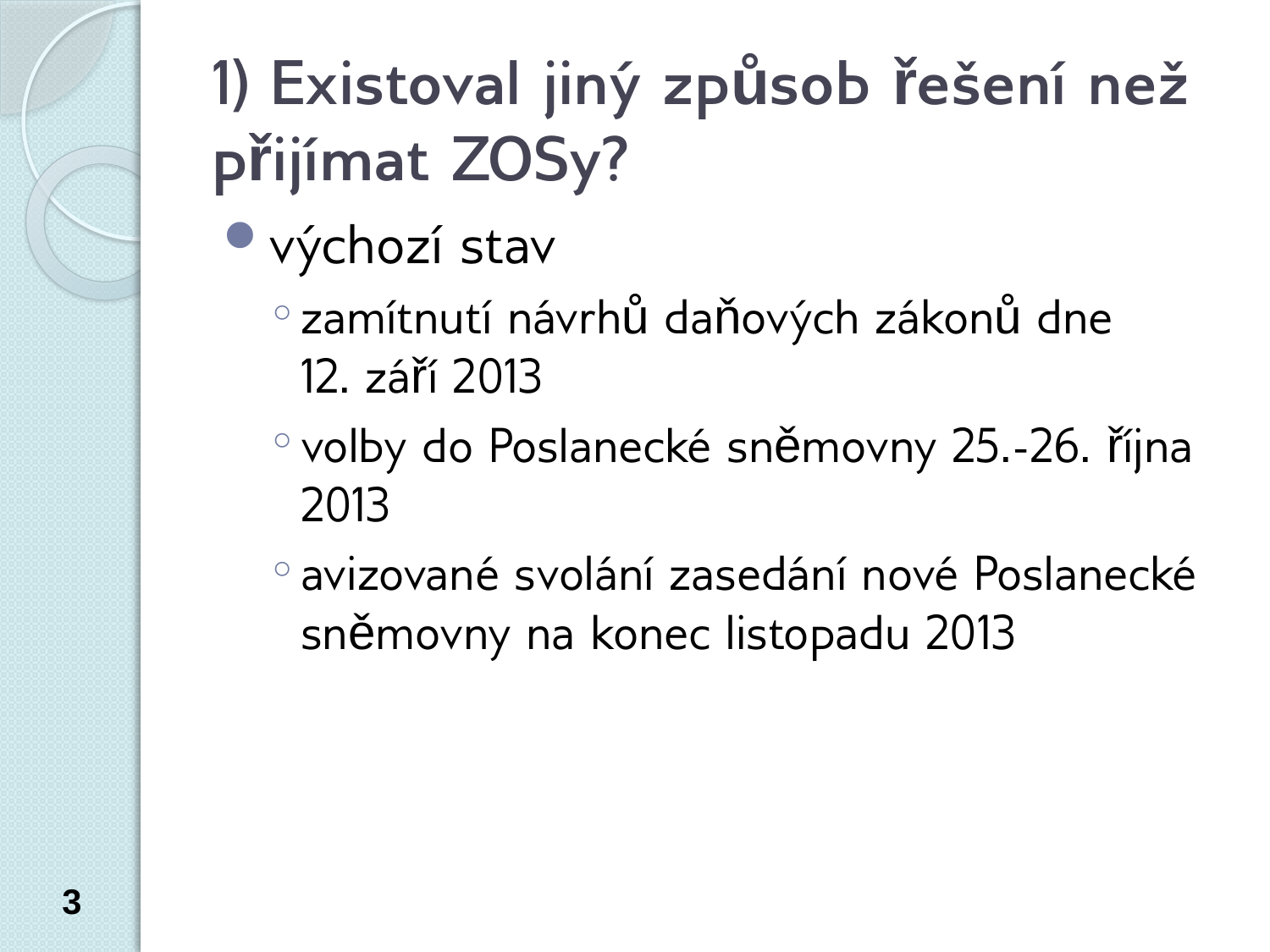

# 1) Existoval jiný způsob řešení než přijímat ZOSy?
výchozí stav
zamítnutí návrhů daňových zákonů dne
12. září 2013
volby do Poslanecké sněmovny 25.-26. října 2013
avizované svolání zasedání nové Poslanecké sněmovny na konec listopadu 2013
3